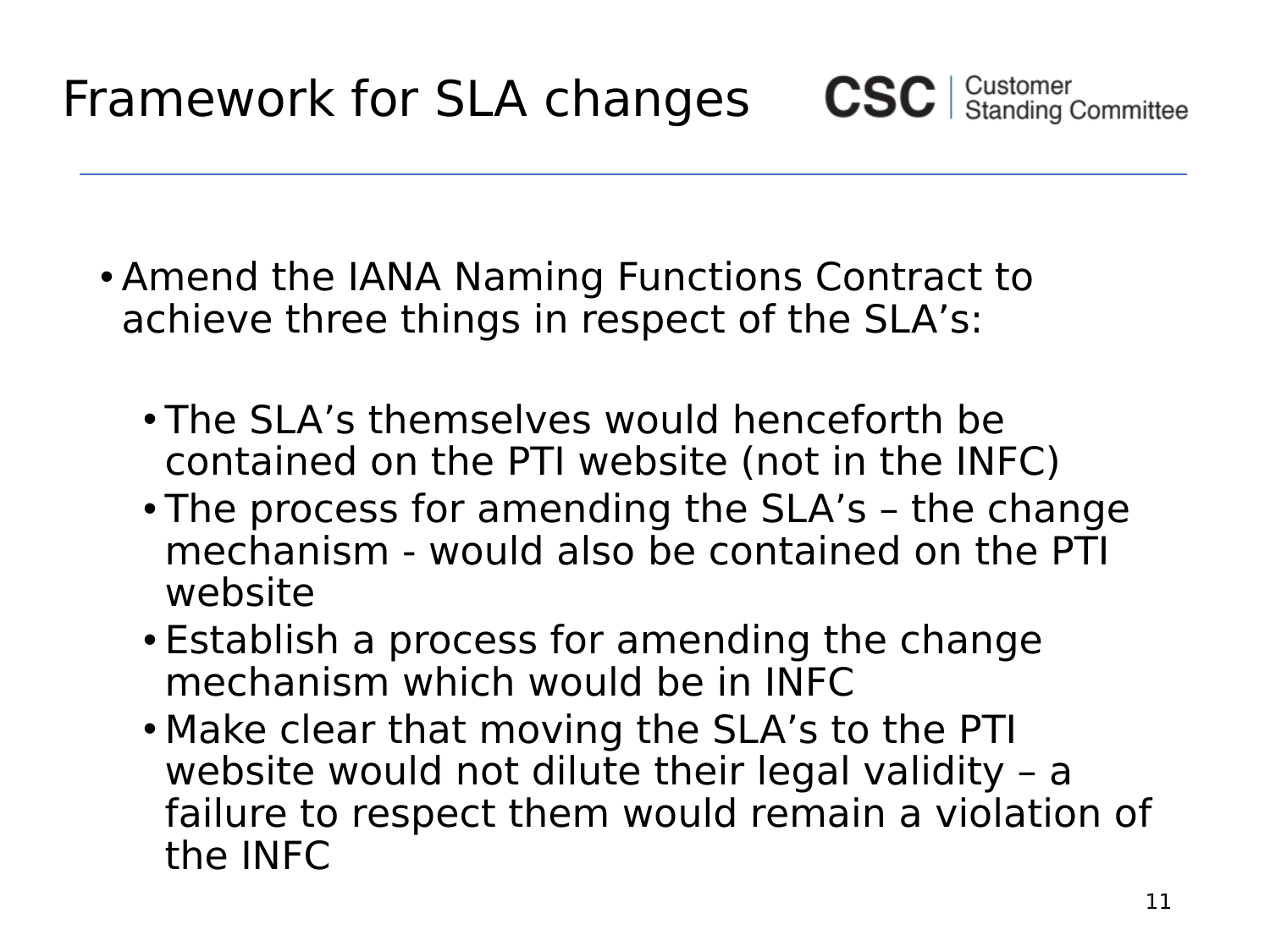

# Framework for SLA changes
Amend the IANA Naming Functions Contract to achieve three things in respect of the SLA’s:

The SLA’s themselves would henceforth be contained on the PTI website (not in the INFC)
The process for amending the SLA’s – the change mechanism - would also be contained on the PTI website
Establish a process for amending the change mechanism which would be in INFC
Make clear that moving the SLA’s to the PTI website would not dilute their legal validity – a failure to respect them would remain a violation of the INFC